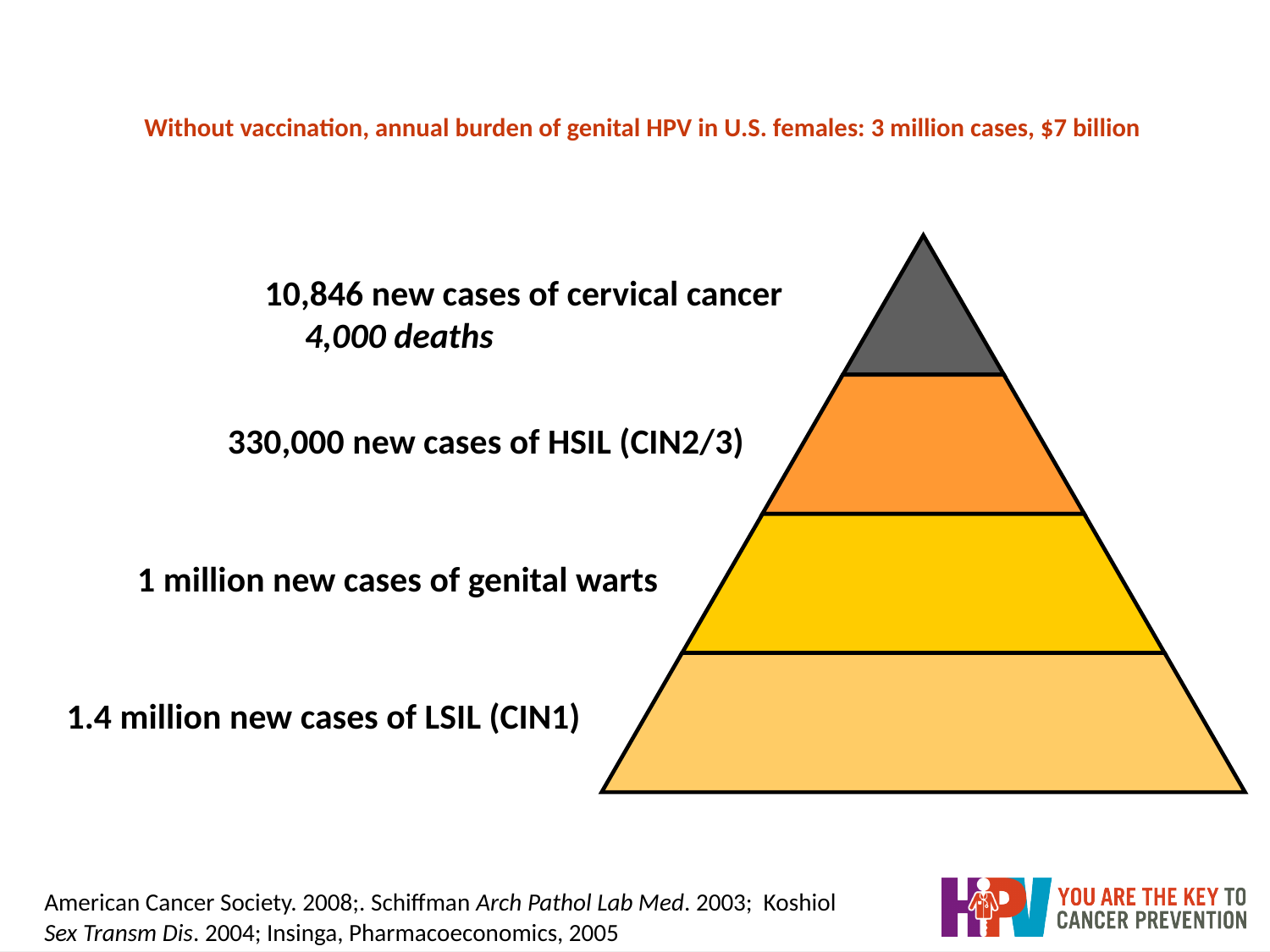

# Without vaccination, annual burden of genital HPV in U.S. females: 3 million cases, $7 billion

10,846 new cases of cervical cancer
     4,000 deaths

330,000 new cases of HSIL (CIN2/3)
1 million new cases of genital warts
1.4 million new cases of LSIL (CIN1)
American Cancer Society. 2008;. Schiffman Arch Pathol Lab Med. 2003;  Koshiol
Sex Transm Dis. 2004; Insinga, Pharmacoeconomics, 2005